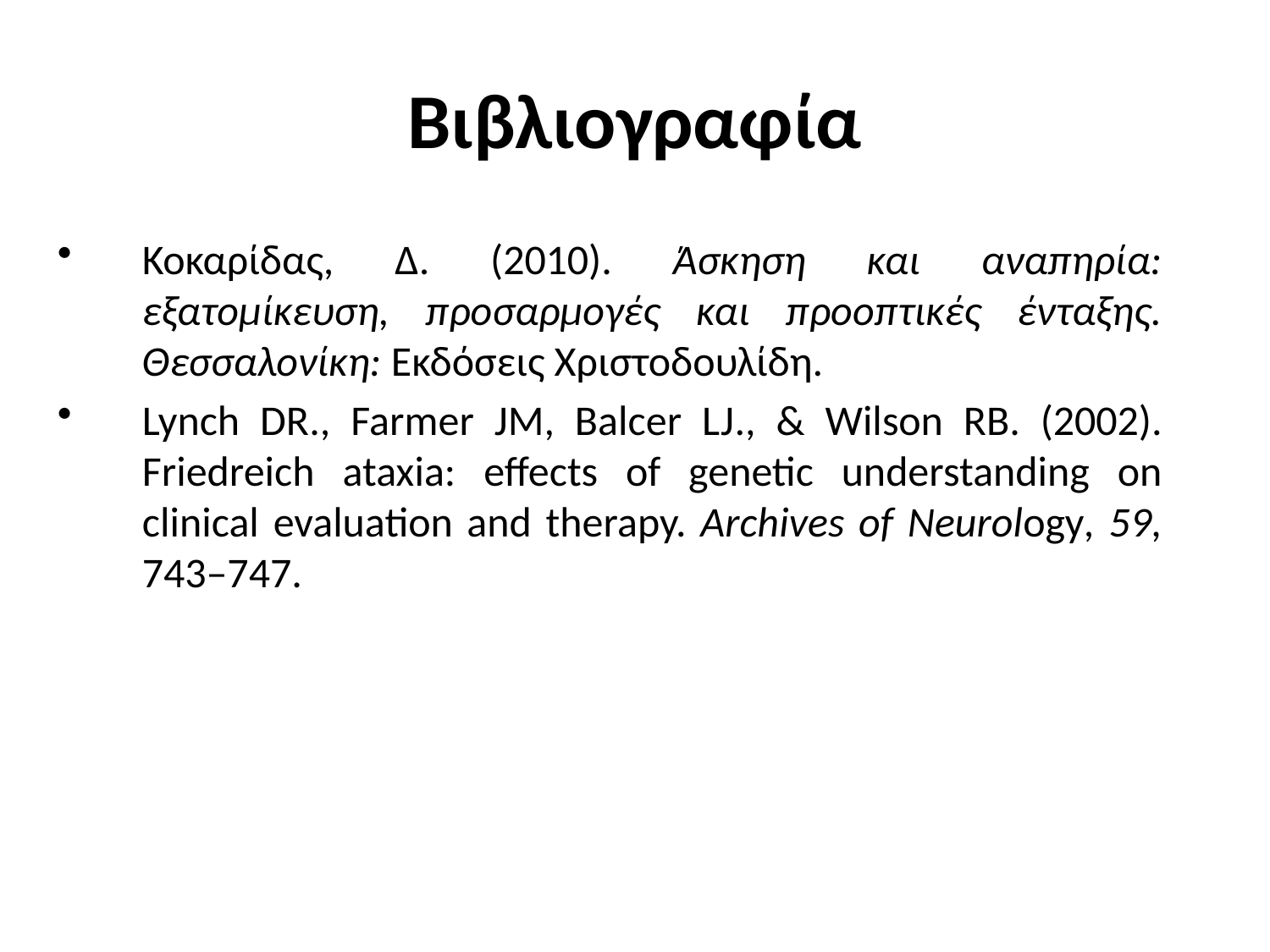

Βιβλιογραφία
Κοκαρίδας, Δ. (2010). Άσκηση και αναπηρία: εξατομίκευση, προσαρμογές και προοπτικές ένταξης. Θεσσαλονίκη: Εκδόσεις Χριστοδουλίδη.
Lynch DR., Farmer JM, Balcer LJ., & Wilson RB. (2002). Friedreich ataxia: effects of genetic understanding on clinical evaluation and therapy. Archives of Neurology, 59, 743–747.